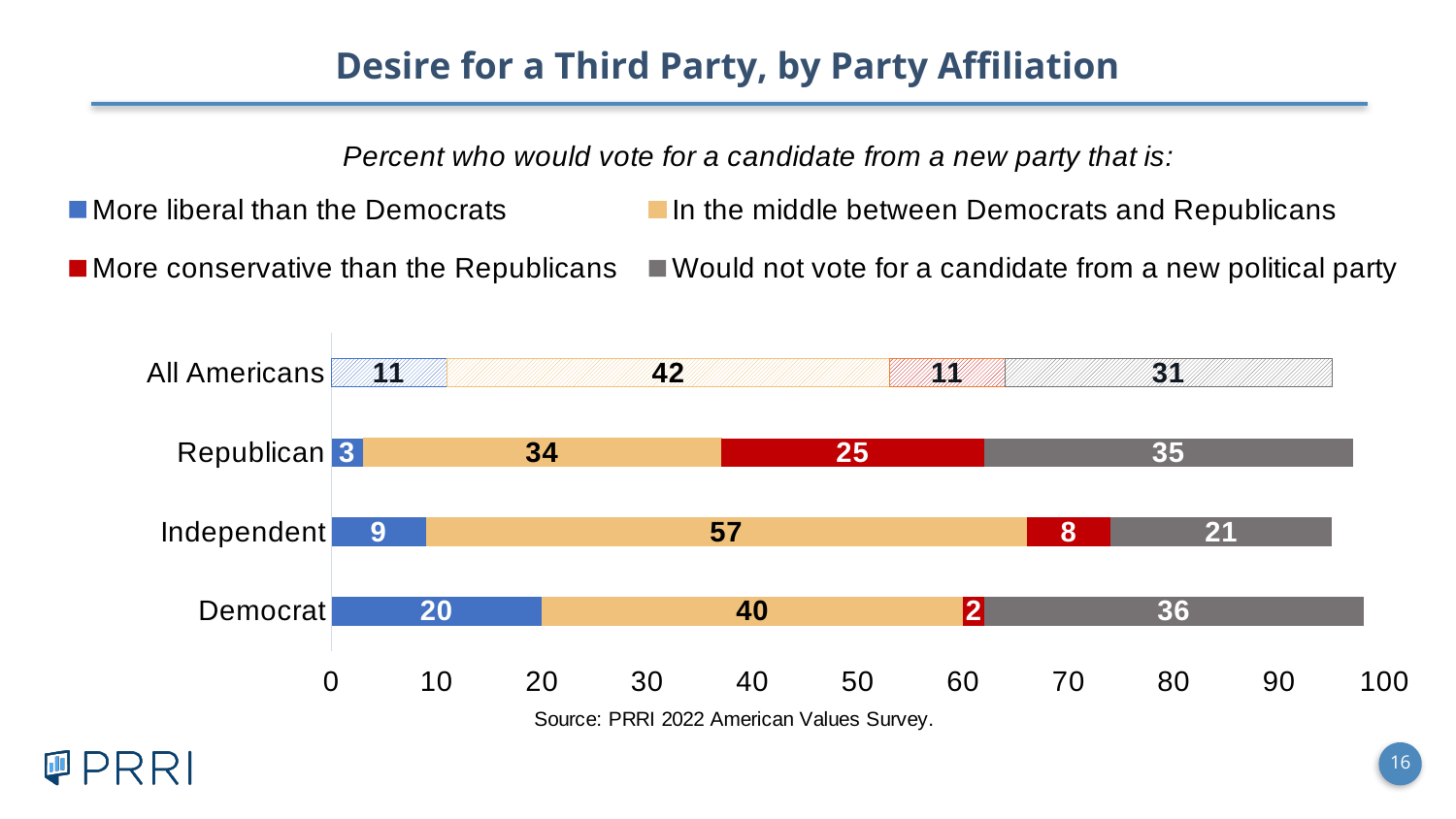

Desire for a Third Party, by Party Affiliation

### Chart: Percent who would vote for a candidate from a new party that is:

| Category | More liberal than the Democrats | In the middle between Democrats and Republicans | More conservative than the Republicans | Would not vote for a candidate from a new political party |
|---|---|---|---|---|
| All Americans | 11.0 | 42.0 | 11.0 | 31.0 |
| Republican | 3.0 | 34.0 | 25.0 | 35.0 |
| Independent | 9.0 | 57.0 | 8.0 | 21.0 |
| Democrat | 20.0 | 40.0 | 2.0 | 36.0 |